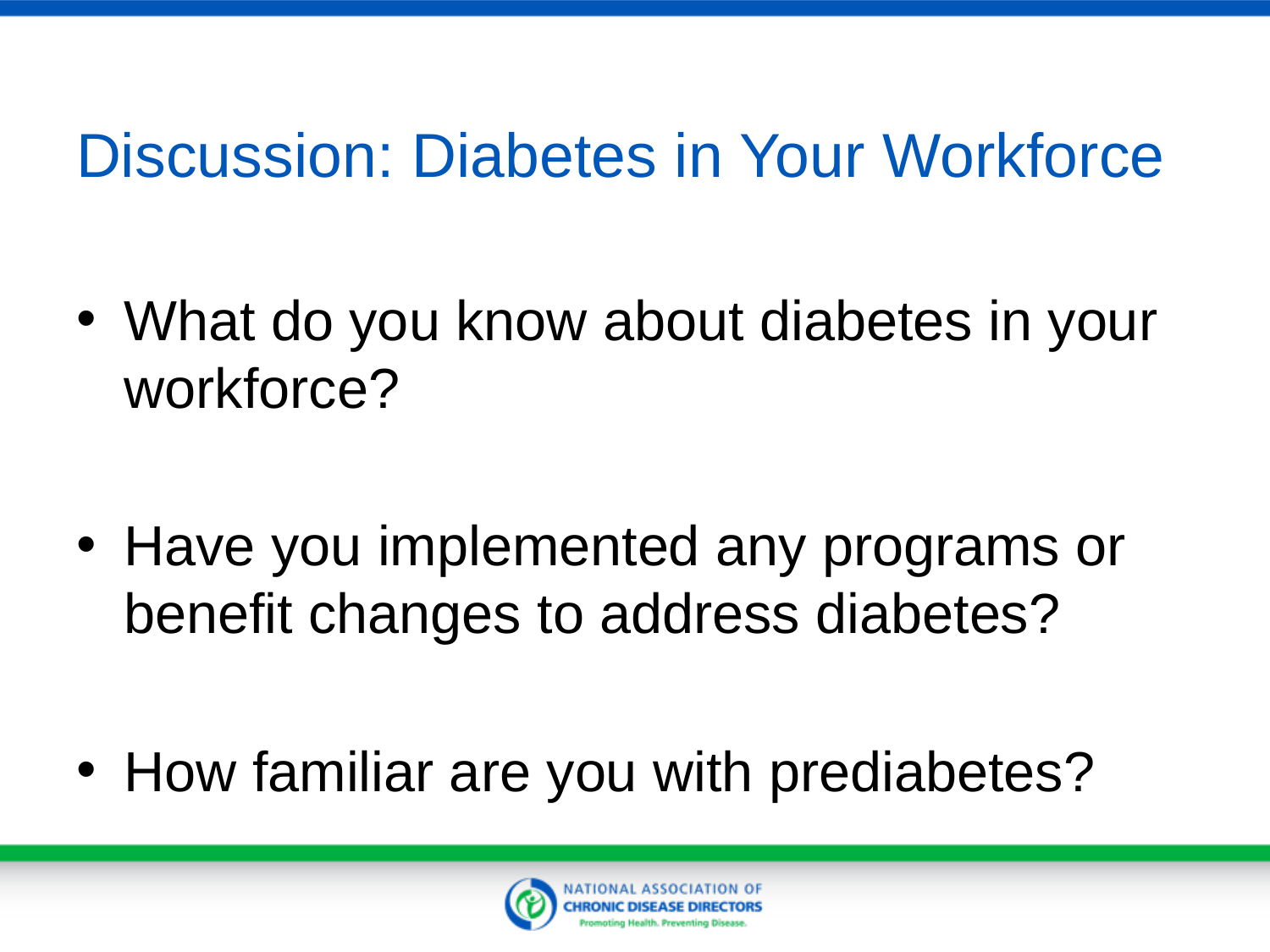

# Discussion: Diabetes in Your Workforce
What do you know about diabetes in your workforce?

Have you implemented any programs or benefit changes to address diabetes?

How familiar are you with prediabetes?